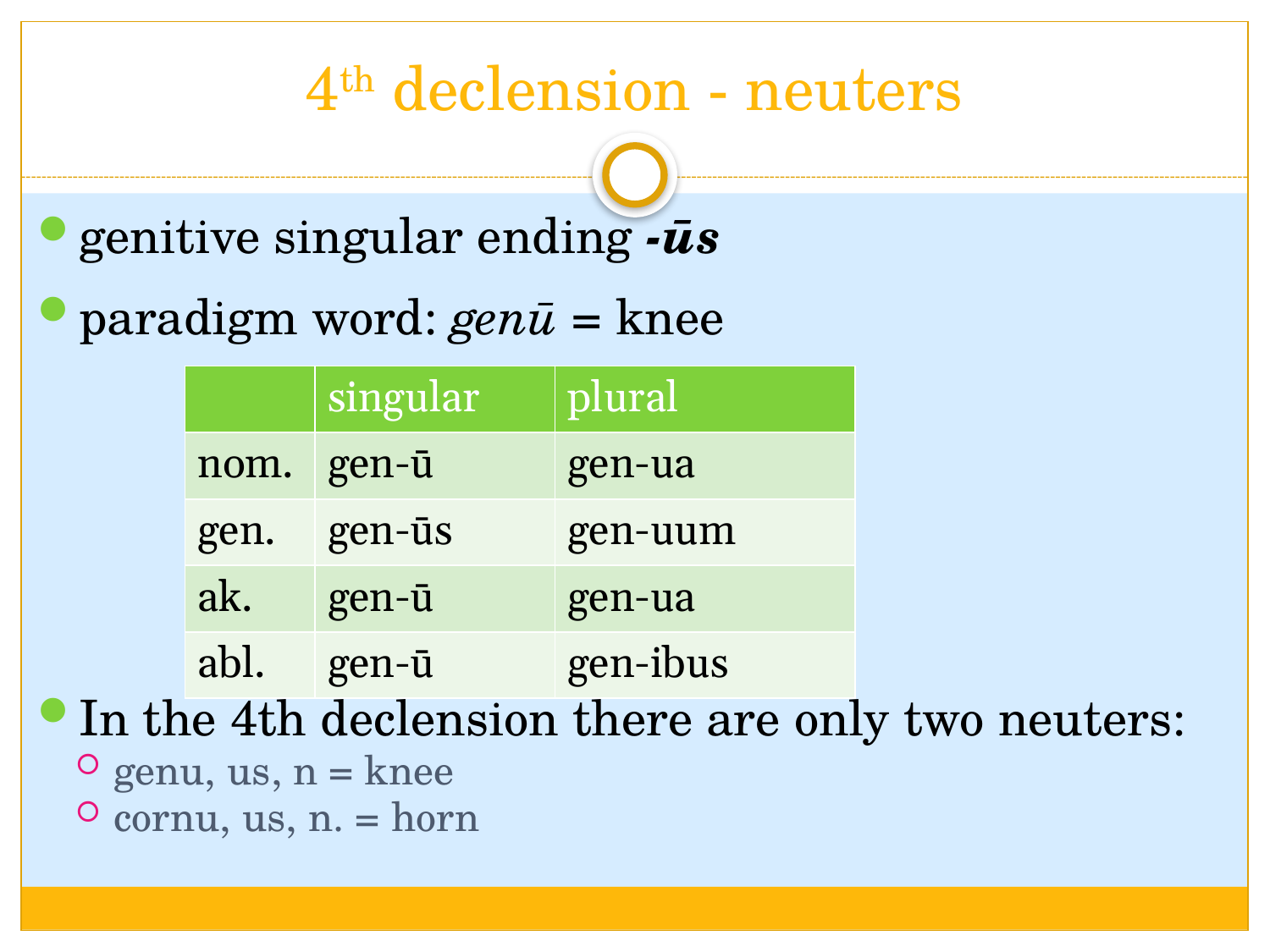

# 4th declension - neuters
genitive singular ending -ūs
paradigm word: genū = knee

In the 4th declension there are only two neuters:
genu, us, n = knee
cornu, us, n. = horn

|  | singular | plural |
| --- | --- | --- |
| nom. | gen-ū | gen-ua |
| gen. | gen-ūs | gen-uum |
| ak. | gen-ū | gen-ua |
| abl. | gen-ū | gen-ibus |